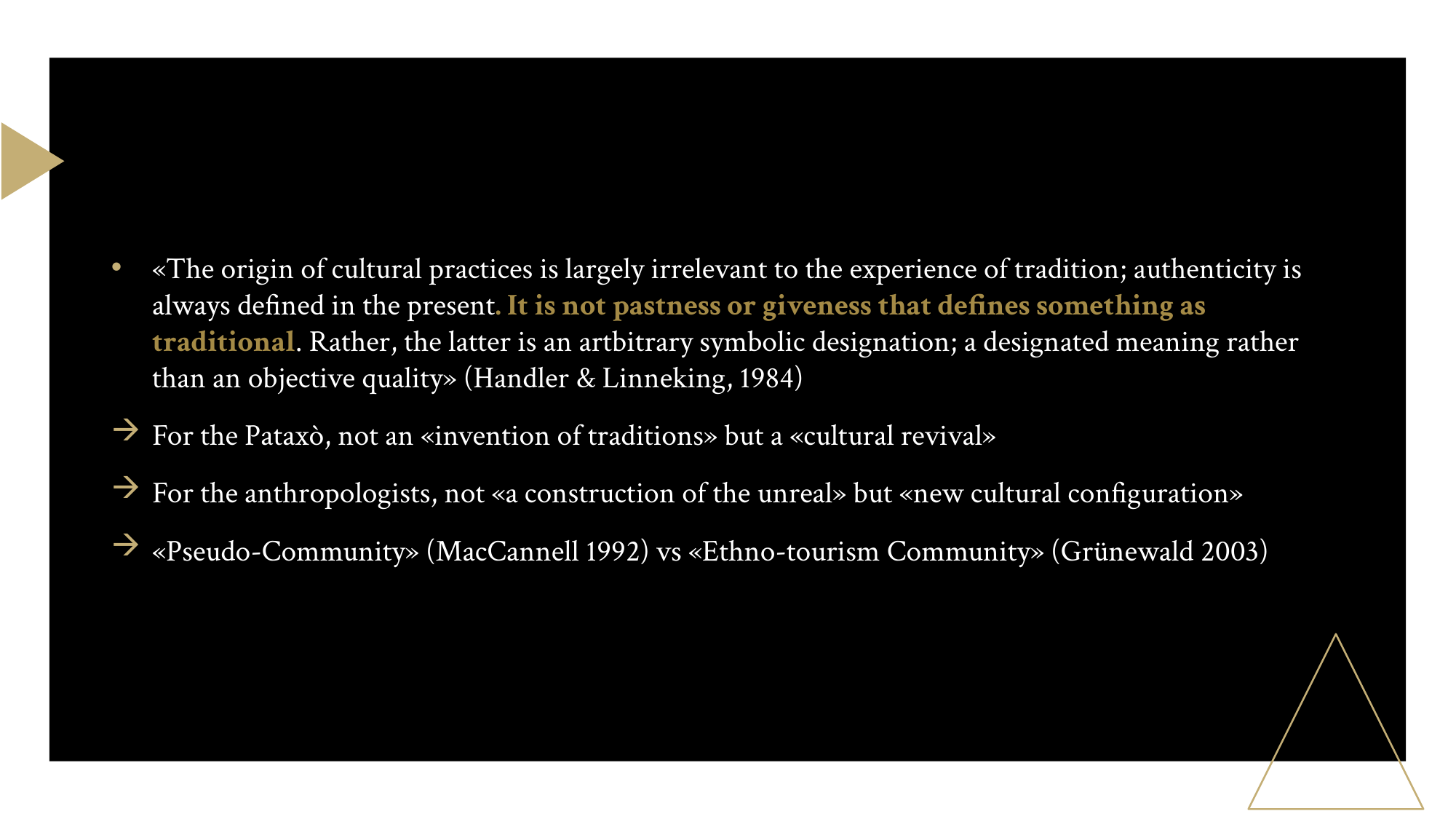

«The origin of cultural practices is largely irrelevant to the experience of tradition; authenticity is always defined in the present. It is not pastness or giveness that defines something as traditional. Rather, the latter is an artbitrary symbolic designation; a designated meaning rather than an objective quality» (Handler & Linneking, 1984)
For the Pataxò, not an «invention of traditions» but a «cultural revival»
For the anthropologists, not «a construction of the unreal» but «new cultural configuration»
«Pseudo-Community» (MacCannell 1992) vs «Ethno-tourism Community» (Grünewald 2003)